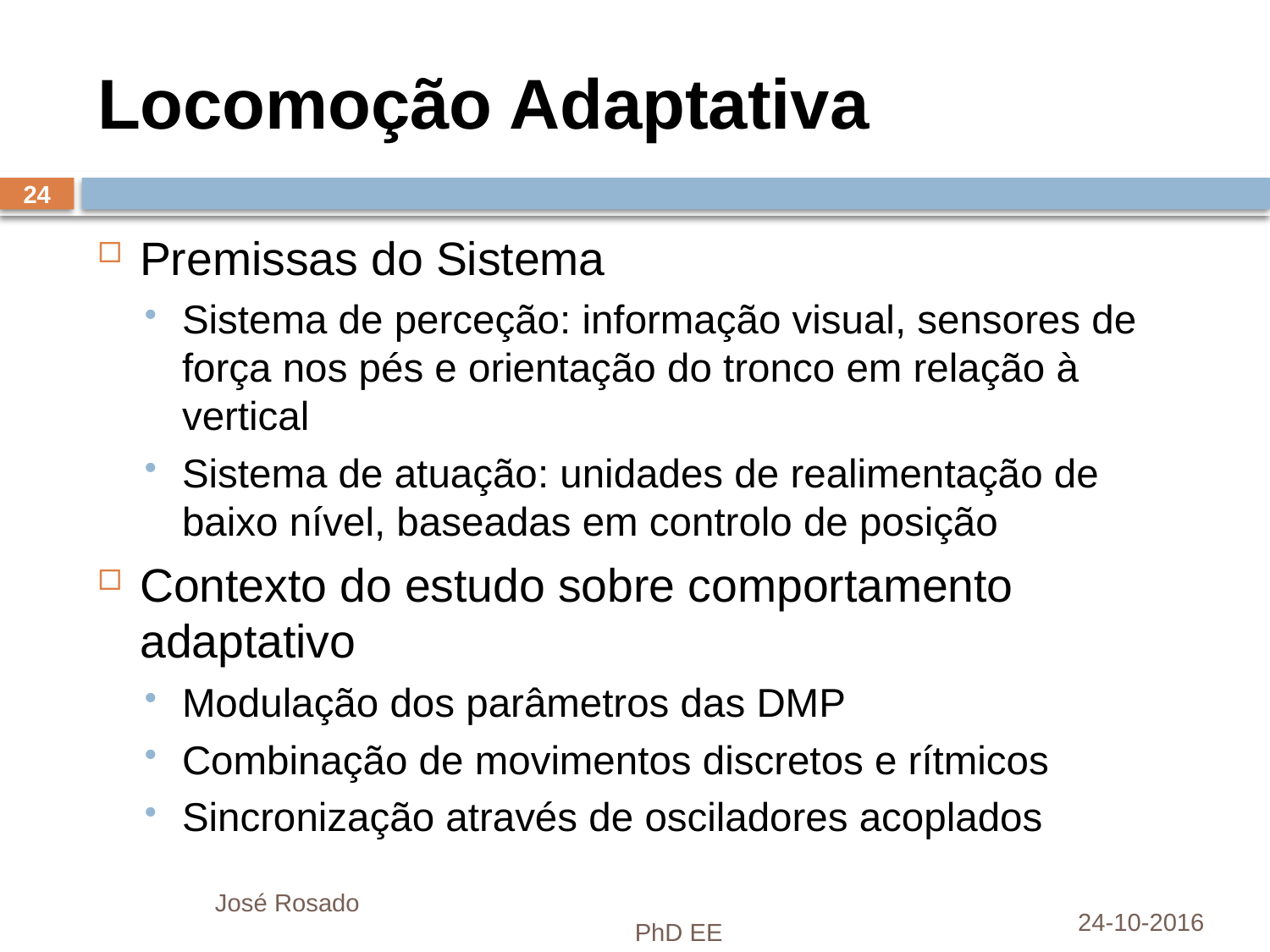

# Locomoção Adaptativa
24
Premissas do Sistema
Sistema de perceção: informação visual, sensores de força nos pés e orientação do tronco em relação à vertical
Sistema de atuação: unidades de realimentação de baixo nível, baseadas em controlo de posição
Contexto do estudo sobre comportamento adaptativo
Modulação dos parâmetros das DMP
Combinação de movimentos discretos e rítmicos
Sincronização através de osciladores acoplados
24-10-2016